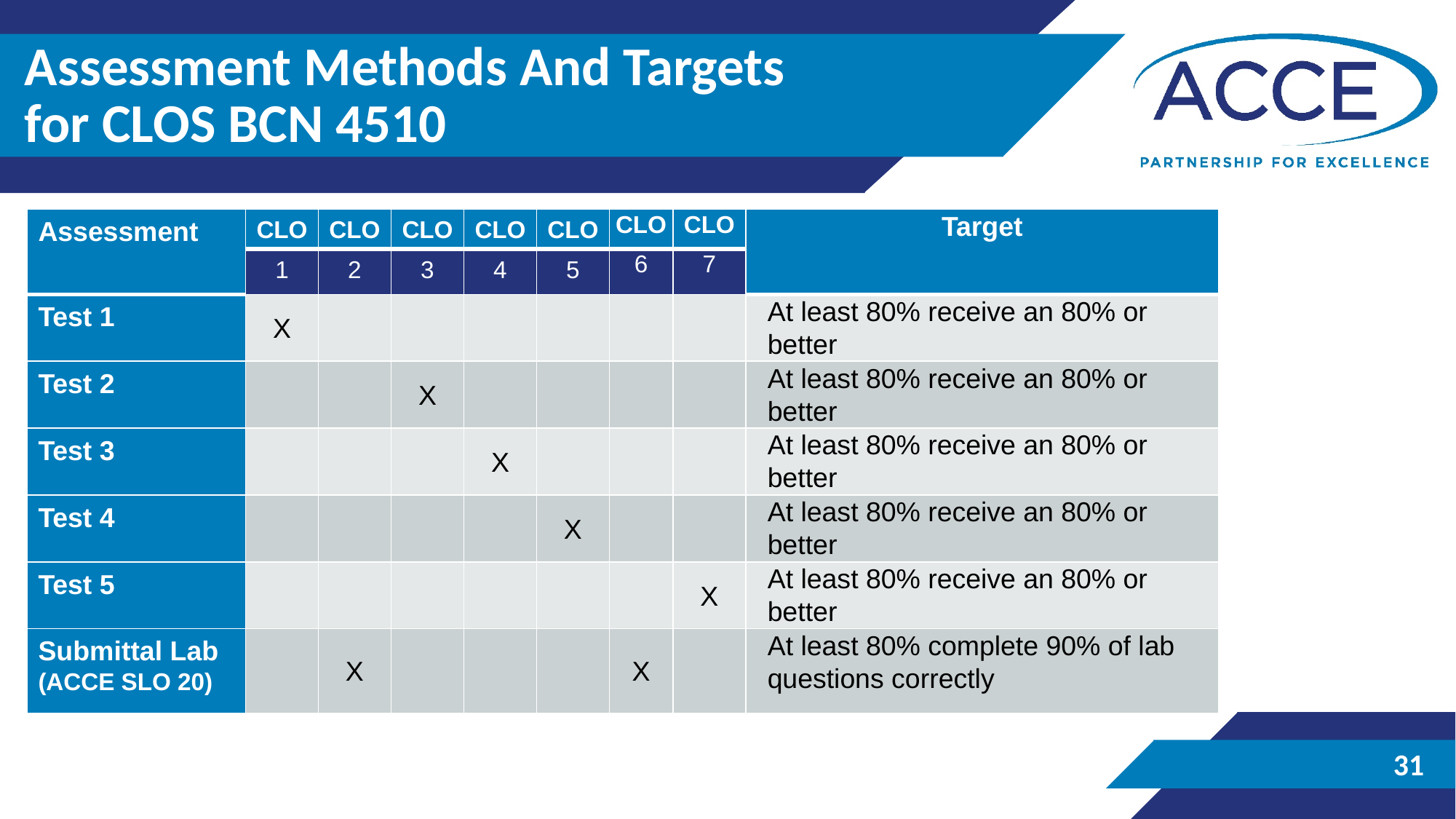

# Assessment Methods And Targets for CLOS BCN 4510
| Assessment | CLO | CLO | CLO | CLO | CLO | CLO | CLO | Target |
| --- | --- | --- | --- | --- | --- | --- | --- | --- |
|  | 1 | 2 | 3 | 4 | 5 | 6 | 7 |  |
| Test 1 | X |  |  |  |  |  |  | At least 80% receive an 80% or better |
| Test 2 |  |  | X |  |  |  |  | At least 80% receive an 80% or better |
| Test 3 |  |  |  | X |  |  |  | At least 80% receive an 80% or better |
| Test 4 |  |  |  |  | X |  |  | At least 80% receive an 80% or better |
| Test 5 |  |  |  |  |  |  | X | At least 80% receive an 80% or better |
| Submittal Lab (ACCE SLO 20) |  | X |  |  |  | X |  | At least 80% complete 90% of lab questions correctly |
31